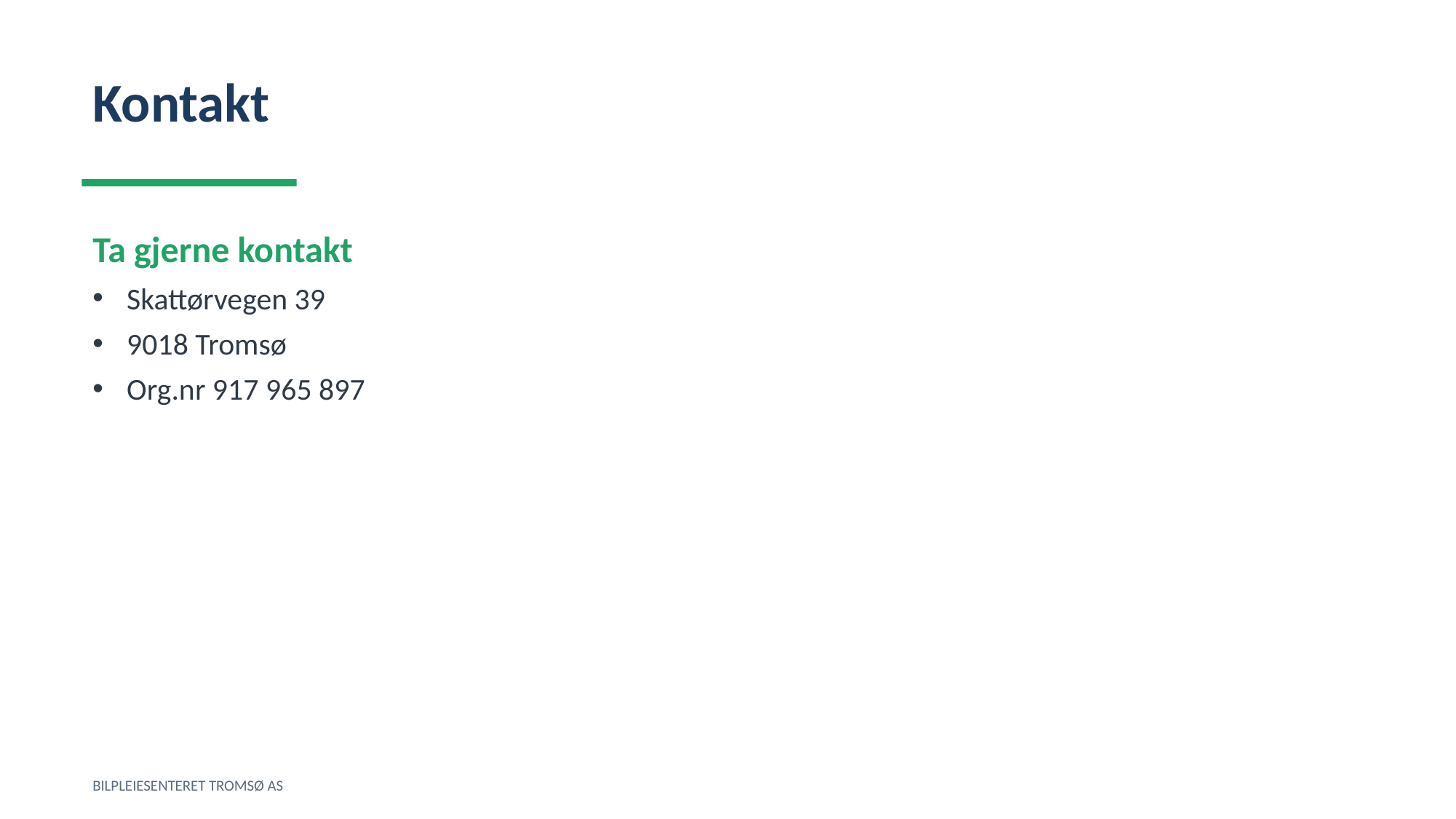

Kontakt

Ta gjerne kontakt
Skattørvegen 39
9018 Tromsø
Org.nr 917 965 897
BILPLEIESENTERET TROMSØ AS